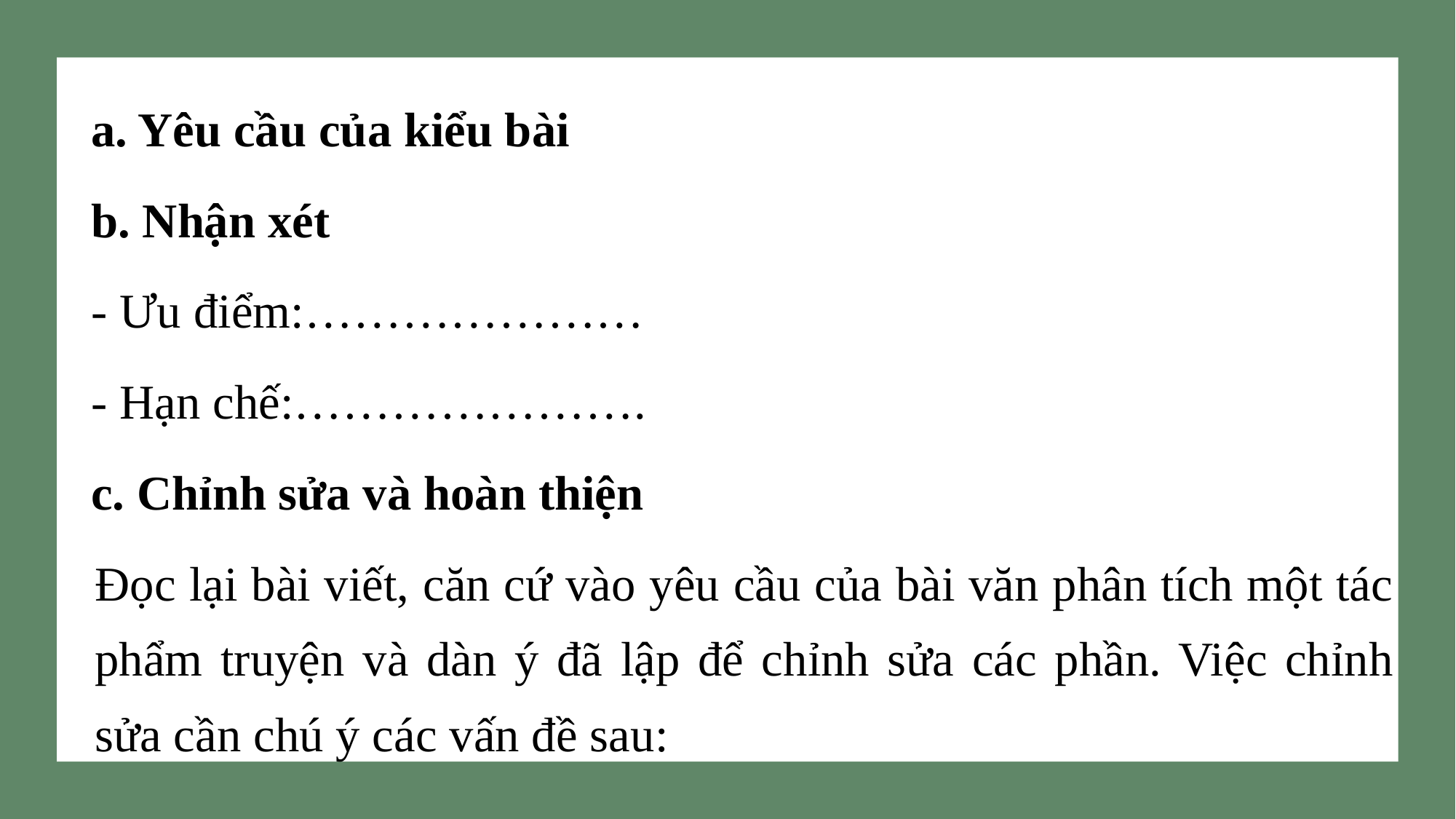

a. Yêu cầu của kiểu bài
b. Nhận xét
- Ưu điểm:…………………
- Hạn chế:………………….
c. Chỉnh sửa và hoàn thiện
Đọc lại bài viết, căn cứ vào yêu cầu của bài văn phân tích một tác phẩm truyện và dàn ý đã lập để chỉnh sửa các phần. Việc chỉnh sửa cần chú ý các vấn đề sau: